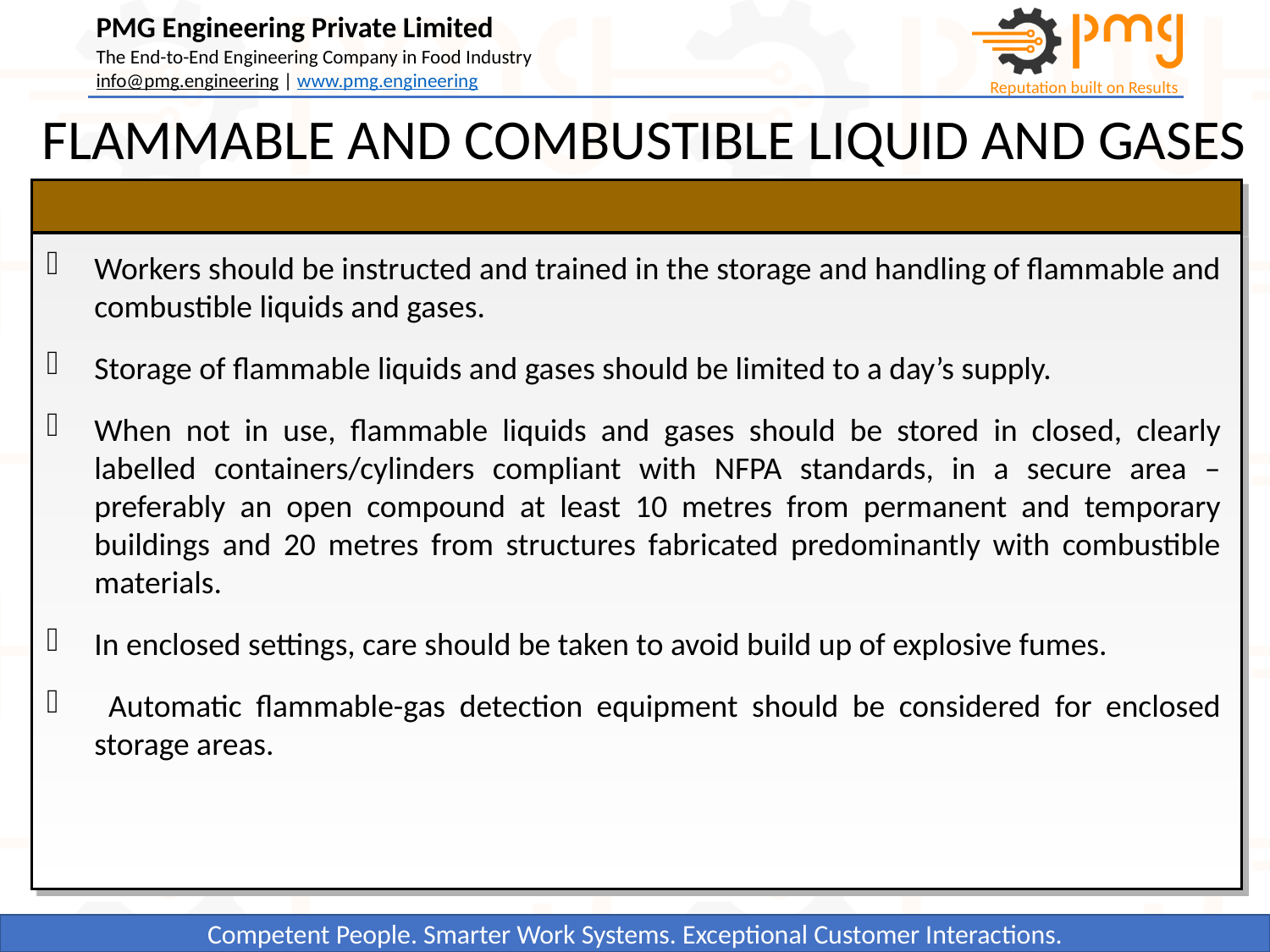

FLAMMABLE AND COMBUSTIBLE LIQUID AND GASES

Workers should be instructed and trained in the storage and handling of flammable and combustible liquids and gases.
Storage of flammable liquids and gases should be limited to a day’s supply.
When not in use, flammable liquids and gases should be stored in closed, clearly labelled containers/cylinders compliant with NFPA standards, in a secure area – preferably an open compound at least 10 metres from permanent and temporary buildings and 20 metres from structures fabricated predominantly with combustible materials.
In enclosed settings, care should be taken to avoid build up of explosive fumes.
 Automatic flammable-gas detection equipment should be considered for enclosed storage areas.